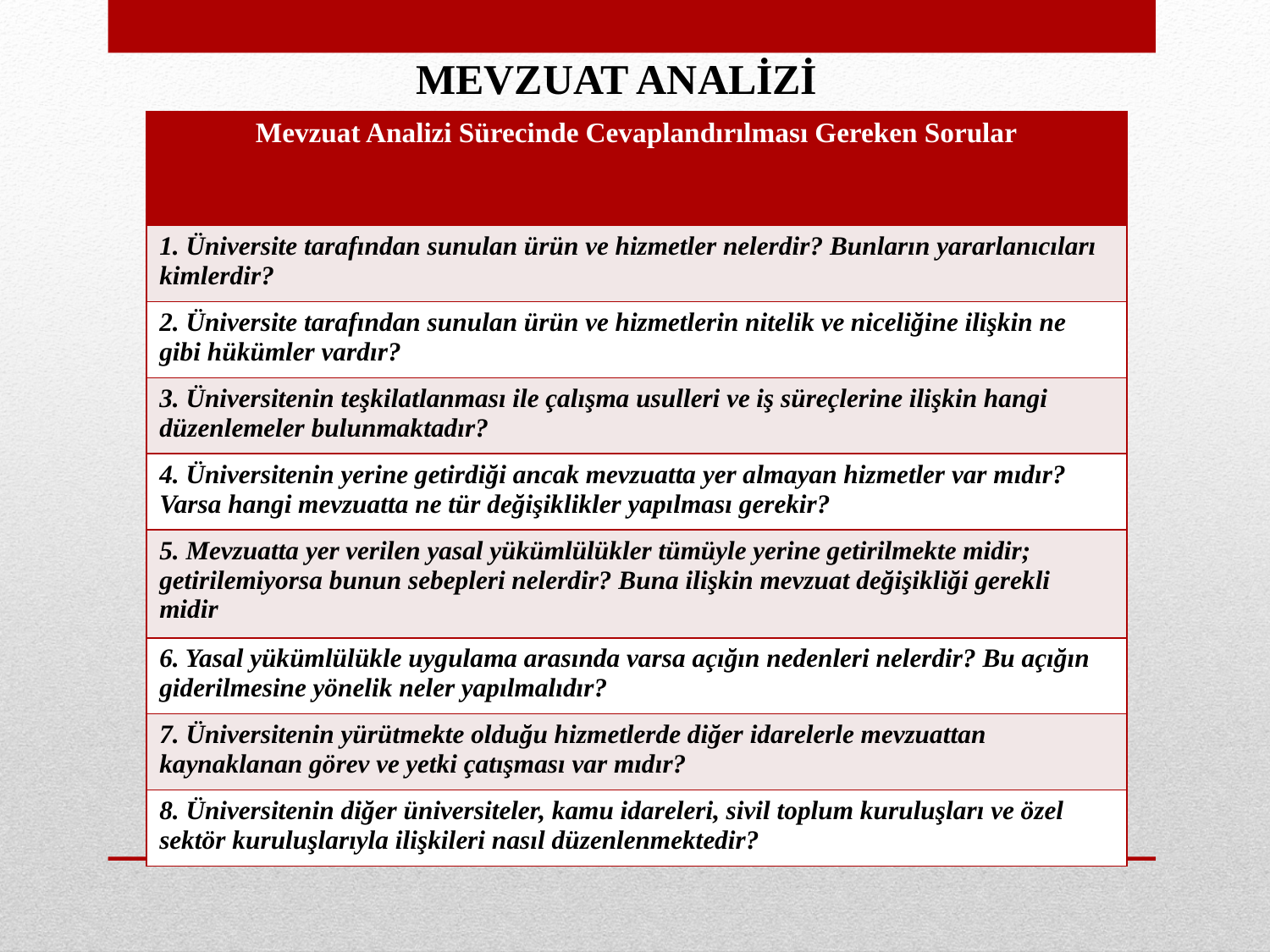

MEVZUAT ANALİZİ
| Mevzuat Analizi Sürecinde Cevaplandırılması Gereken Sorular |
| --- |
| 1. Üniversite tarafından sunulan ürün ve hizmetler nelerdir? Bunların yararlanıcıları kimlerdir? |
| 2. Üniversite tarafından sunulan ürün ve hizmetlerin nitelik ve niceliğine ilişkin ne gibi hükümler vardır? |
| 3. Üniversitenin teşkilatlanması ile çalışma usulleri ve iş süreçlerine ilişkin hangi düzenlemeler bulunmaktadır? |
| 4. Üniversitenin yerine getirdiği ancak mevzuatta yer almayan hizmetler var mıdır? Varsa hangi mevzuatta ne tür değişiklikler yapılması gerekir? |
| 5. Mevzuatta yer verilen yasal yükümlülükler tümüyle yerine getirilmekte midir; getirilemiyorsa bunun sebepleri nelerdir? Buna ilişkin mevzuat değişikliği gerekli midir |
| 6. Yasal yükümlülükle uygulama arasında varsa açığın nedenleri nelerdir? Bu açığın giderilmesine yönelik neler yapılmalıdır? |
| 7. Üniversitenin yürütmekte olduğu hizmetlerde diğer idarelerle mevzuattan kaynaklanan görev ve yetki çatışması var mıdır? |
| 8. Üniversitenin diğer üniversiteler, kamu idareleri, sivil toplum kuruluşları ve özel sektör kuruluşlarıyla ilişkileri nasıl düzenlenmektedir? |